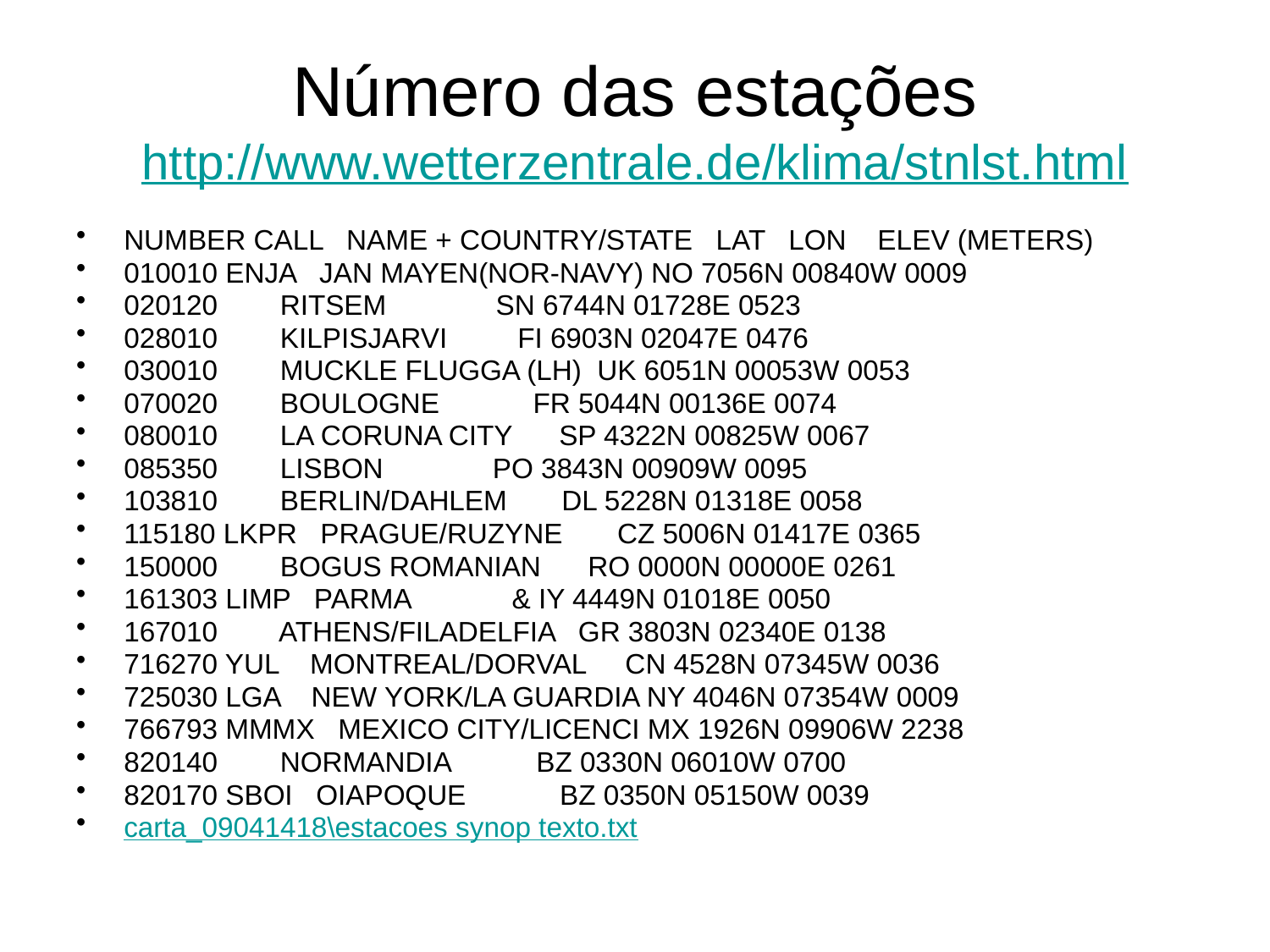

# Número das estações http://www.wetterzentrale.de/klima/stnlst.html
NUMBER CALL   NAME + COUNTRY/STATE   LAT   LON    ELEV (METERS)
010010 ENJA   JAN MAYEN(NOR-NAVY) NO 7056N 00840W 0009
020120        RITSEM              SN 6744N 01728E 0523
028010        KILPISJARVI         FI 6903N 02047E 0476
030010        MUCKLE FLUGGA (LH)  UK 6051N 00053W 0053
070020        BOULOGNE            FR 5044N 00136E 0074
080010        LA CORUNA CITY      SP 4322N 00825W 0067
085350        LISBON              PO 3843N 00909W 0095
103810        BERLIN/DAHLEM       DL 5228N 01318E 0058
115180 LKPR   PRAGUE/RUZYNE       CZ 5006N 01417E 0365
150000        BOGUS ROMANIAN      RO 0000N 00000E 0261
161303 LIMP   PARMA             & IY 4449N 01018E 0050
167010        ATHENS/FILADELFIA   GR 3803N 02340E 0138
716270 YUL    MONTREAL/DORVAL     CN 4528N 07345W 0036
725030 LGA    NEW YORK/LA GUARDIA NY 4046N 07354W 0009
766793 MMMX   MEXICO CITY/LICENCI MX 1926N 09906W 2238
820140        NORMANDIA           BZ 0330N 06010W 0700
820170 SBOI   OIAPOQUE            BZ 0350N 05150W 0039
carta_09041418\estacoes synop texto.txt